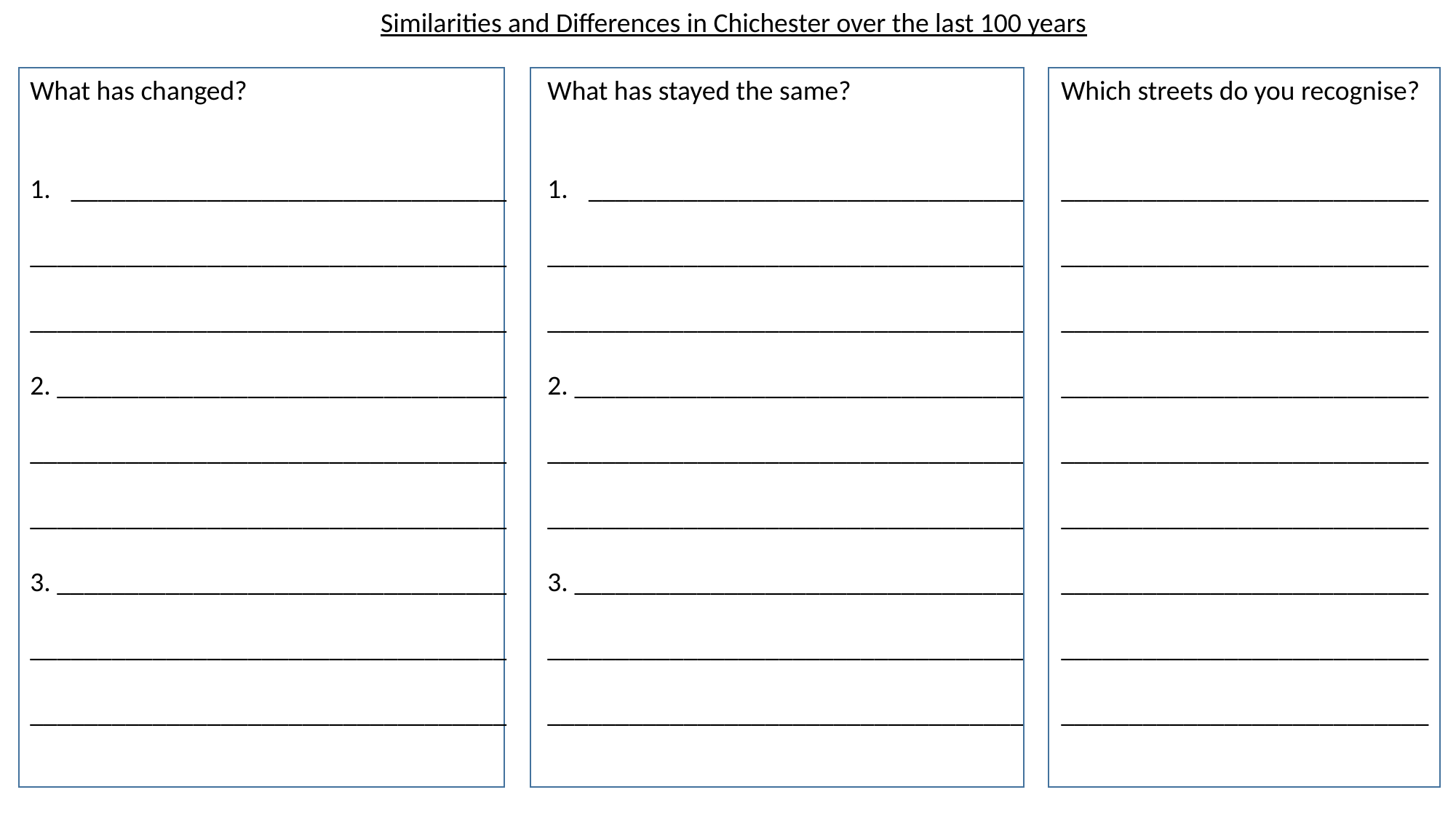

Similarities and Differences in Chichester over the last 100 years
What has changed?

________________________________

___________________________________
___________________________________

2. _________________________________

___________________________________
___________________________________

3. _________________________________

___________________________________
___________________________________

What has
What has stayed the same?

________________________________

___________________________________
___________________________________

2. _________________________________

___________________________________
___________________________________

3. _________________________________

___________________________________
___________________________________

Which streets do you recognise?

___________________________

___________________________

___________________________

___________________________

___________________________

___________________________

___________________________

___________________________

___________________________